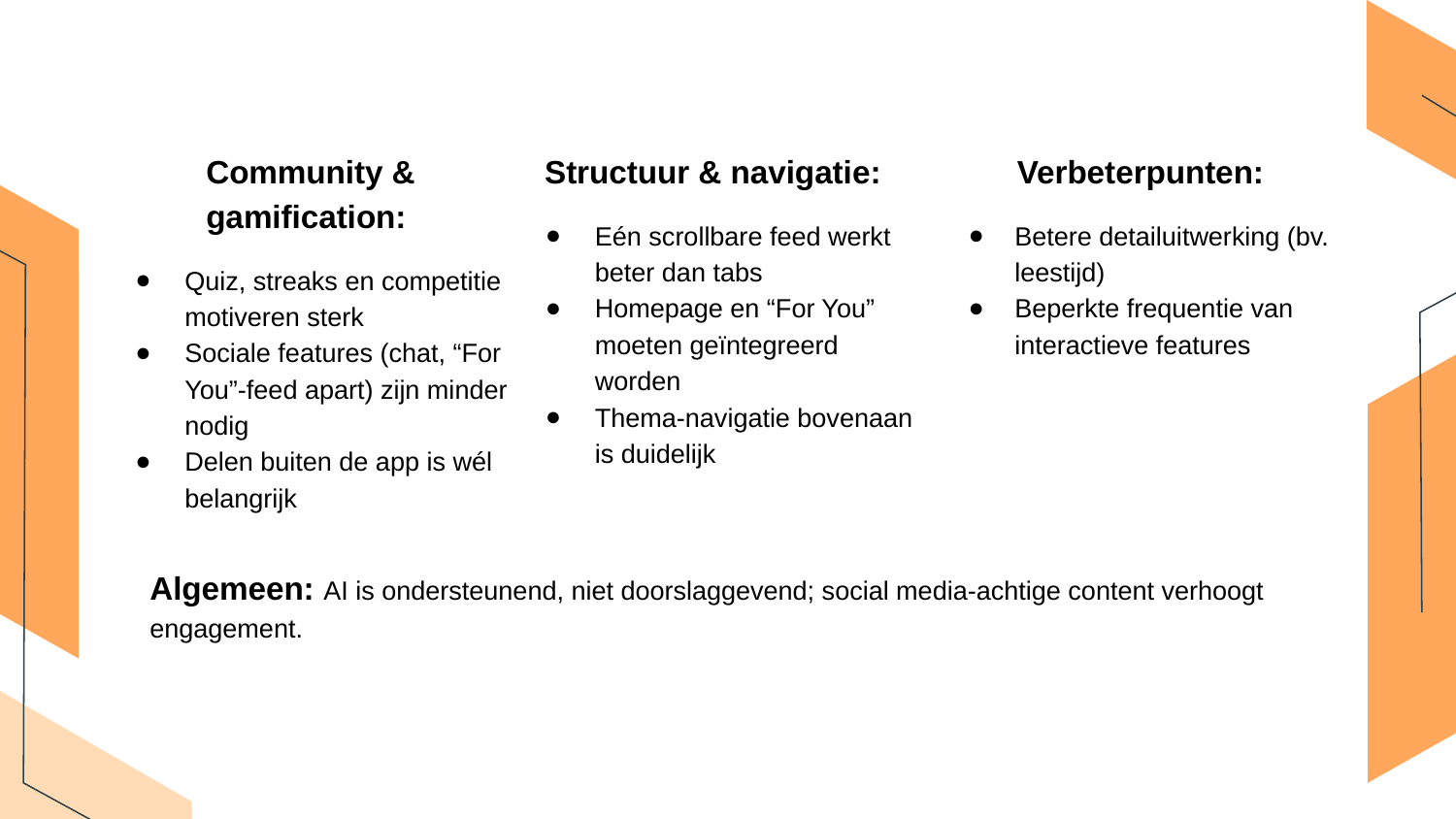

Community & gamification:
Quiz, streaks en competitie motiveren sterk
Sociale features (chat, “For You”-feed apart) zijn minder nodig
Delen buiten de app is wél belangrijk

Structuur & navigatie:
Eén scrollbare feed werkt beter dan tabs
Homepage en “For You” moeten geïntegreerd worden
Thema-navigatie bovenaan is duidelijk
Verbeterpunten:
Betere detailuitwerking (bv. leestijd)
Beperkte frequentie van interactieve features
Algemeen: AI is ondersteunend, niet doorslaggevend; social media-achtige content verhoogt engagement.